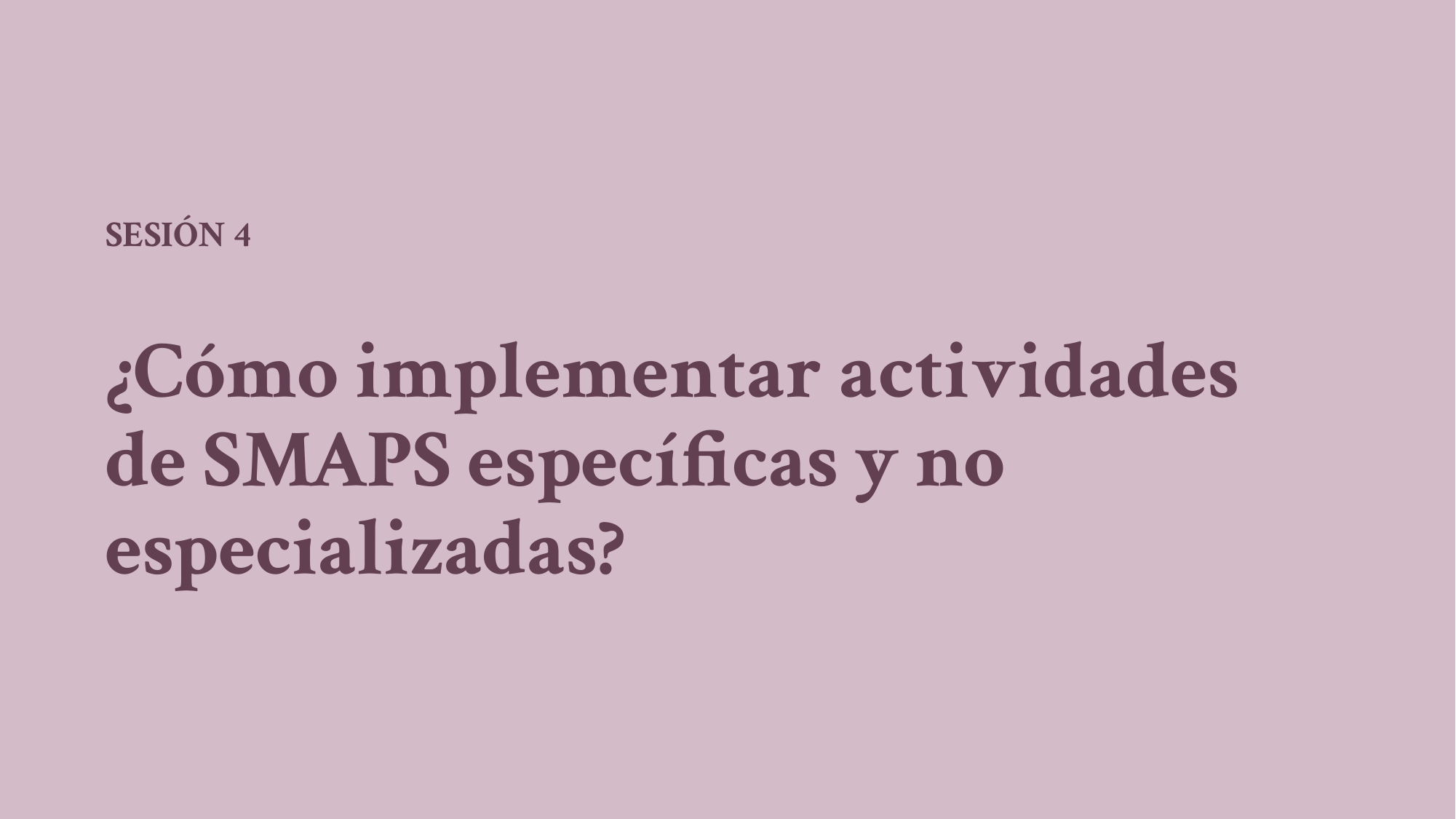

SESIÓN 4
¿Cómo implementar actividades de SMAPS específicas y no especializadas?